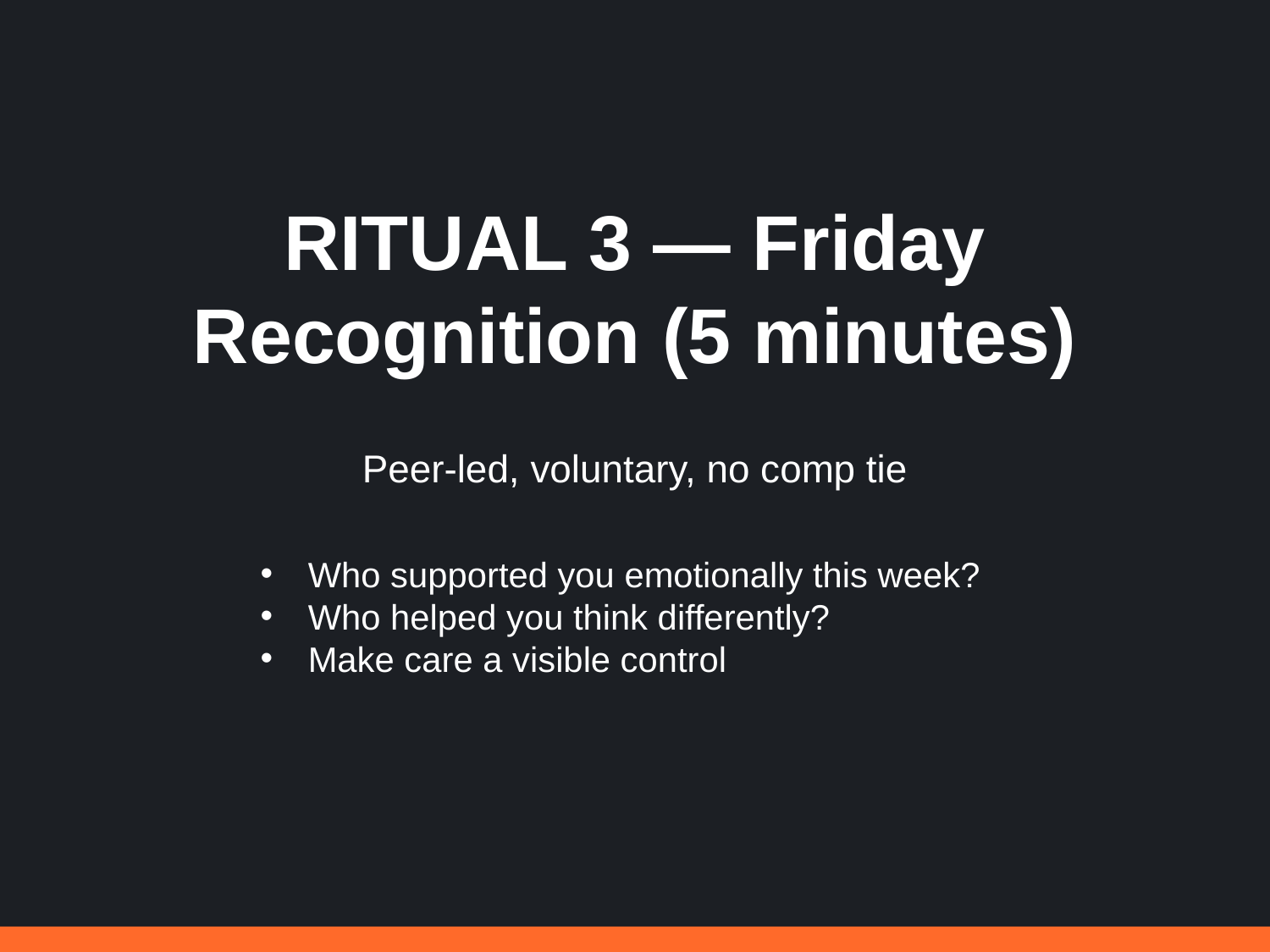

RITUAL 3 — Friday Recognition (5 minutes)
Peer-led, voluntary, no comp tie

Who supported you emotionally this week?
Who helped you think differently?
Make care a visible control